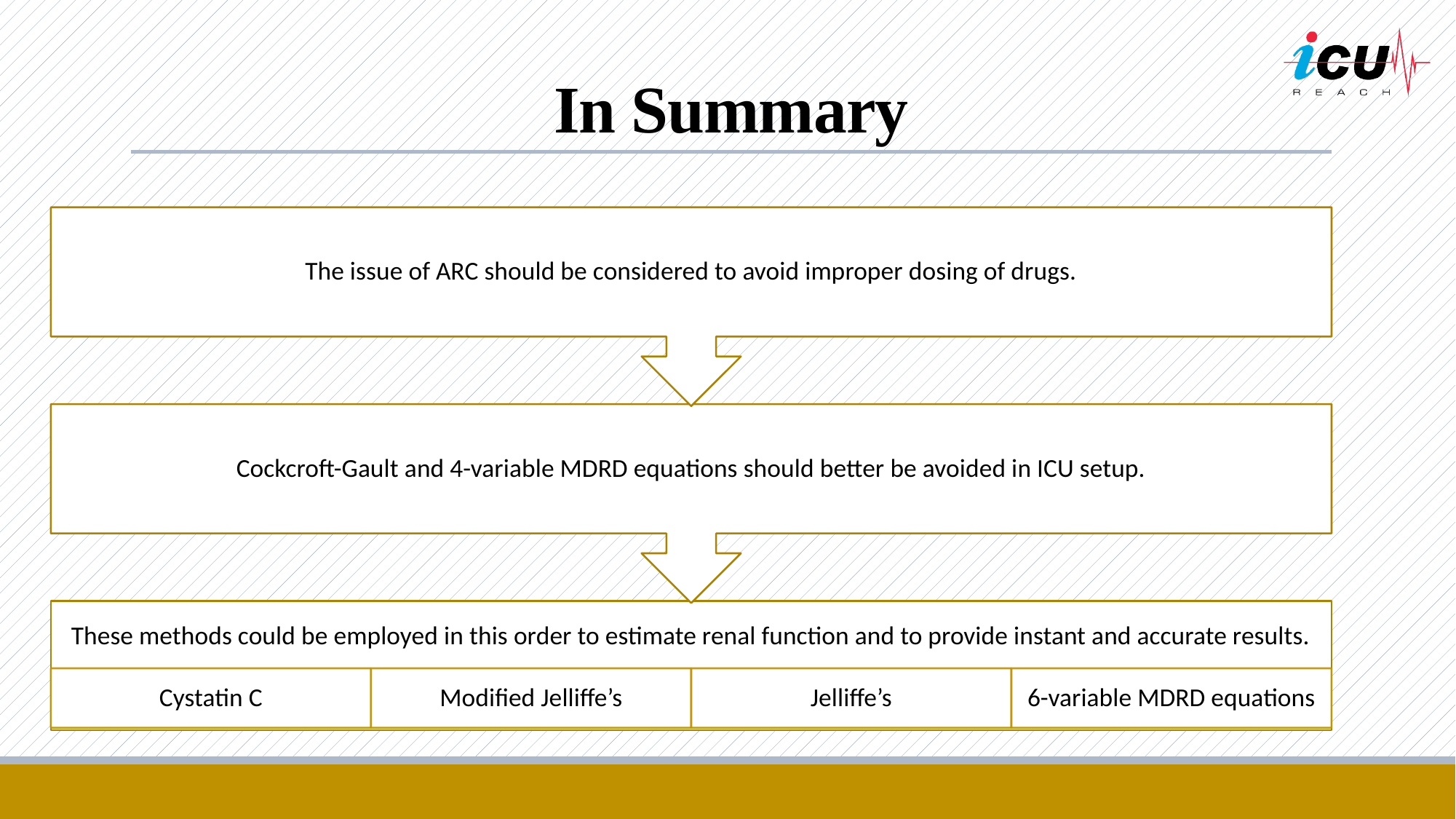

# In Summary
These methods could be employed in this order to estimate renal function and to provide instant and accurate results.
Cystatin C
Modified Jelliffe’s
Jelliffe’s
6-variable MDRD equations
Cockcroft-Gault and 4-variable MDRD equations should better be avoided in ICU setup.
The issue of ARC should be considered to avoid improper dosing of drugs.